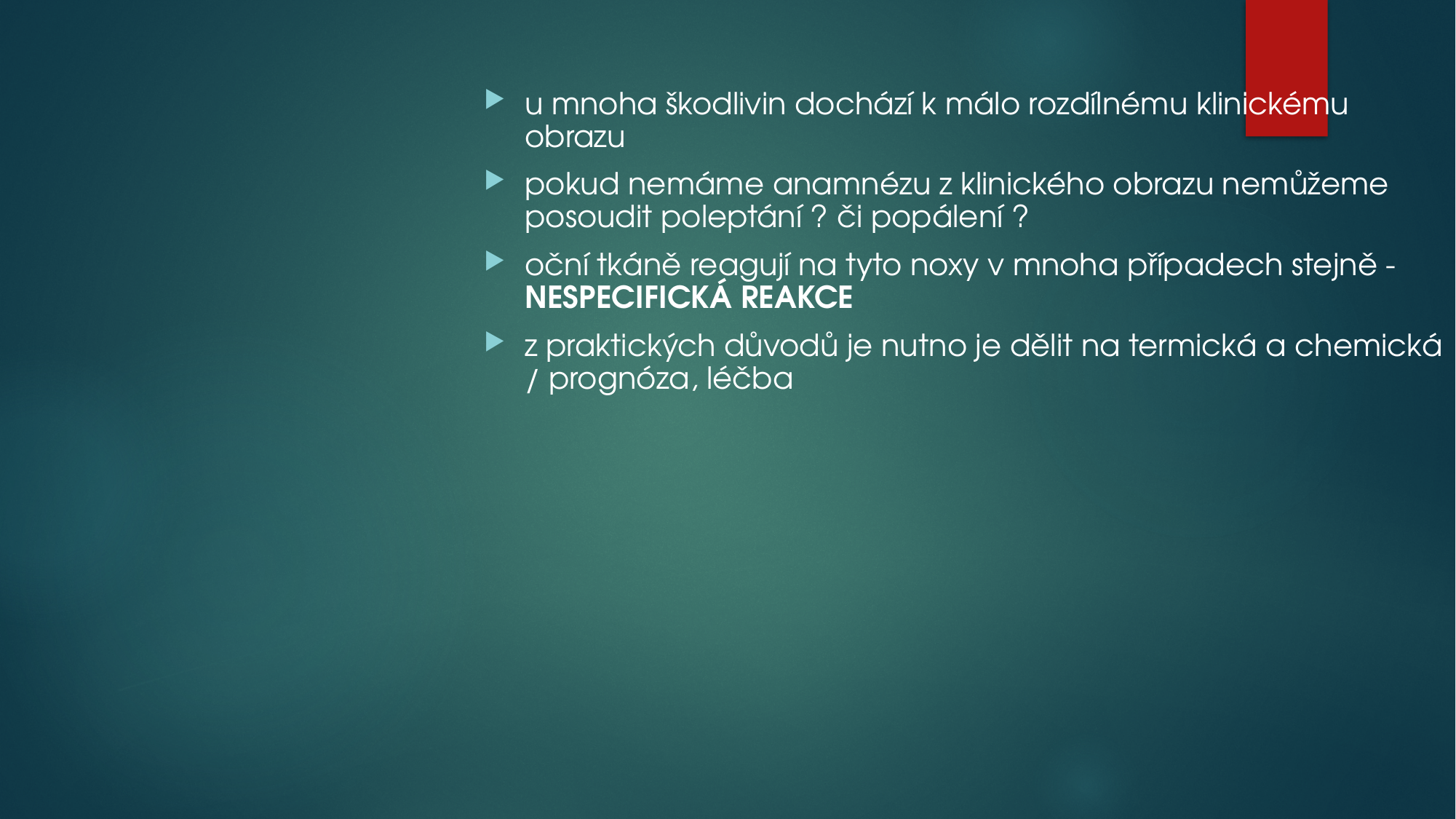

u mnoha škodlivin dochází k málo rozdílnému klinickému obrazu
pokud nemáme anamnézu z klinického obrazu nemůžeme posoudit poleptání ? či popálení ?
oční tkáně reagují na tyto noxy v mnoha případech stejně - NESPECIFICKÁ REAKCE
z praktických důvodů je nutno je dělit na termická a chemická / prognóza, léčba